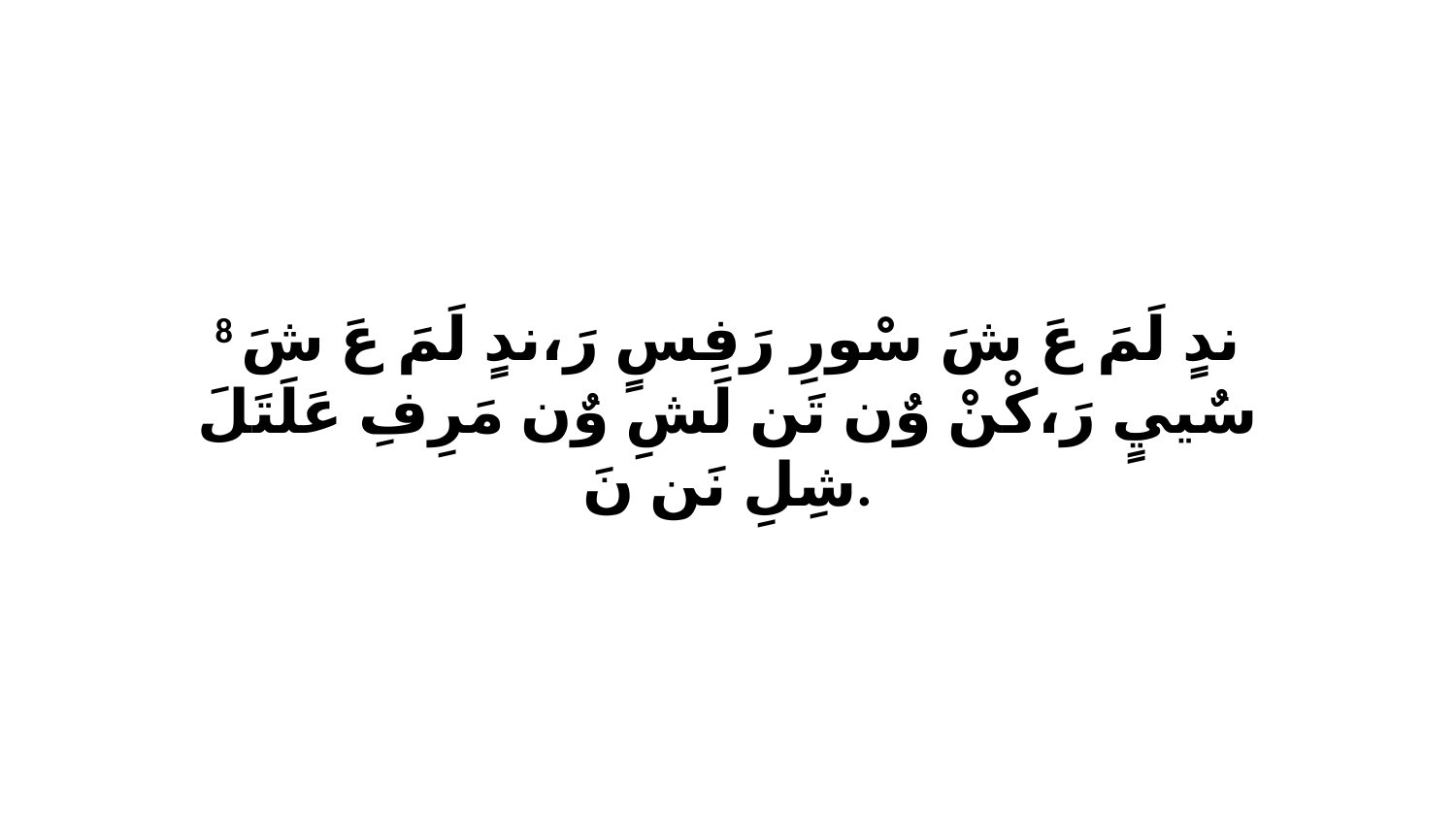

8 ندٍ لَمَ عَ شَ سْورِ رَفِسٍ رَ،ندٍ لَمَ عَ شَ سٌييٍ رَ،كْنْ وٌن تَن لَشِ وٌن مَرِفِ عَلَتَلَ شِلِ نَن نَ.